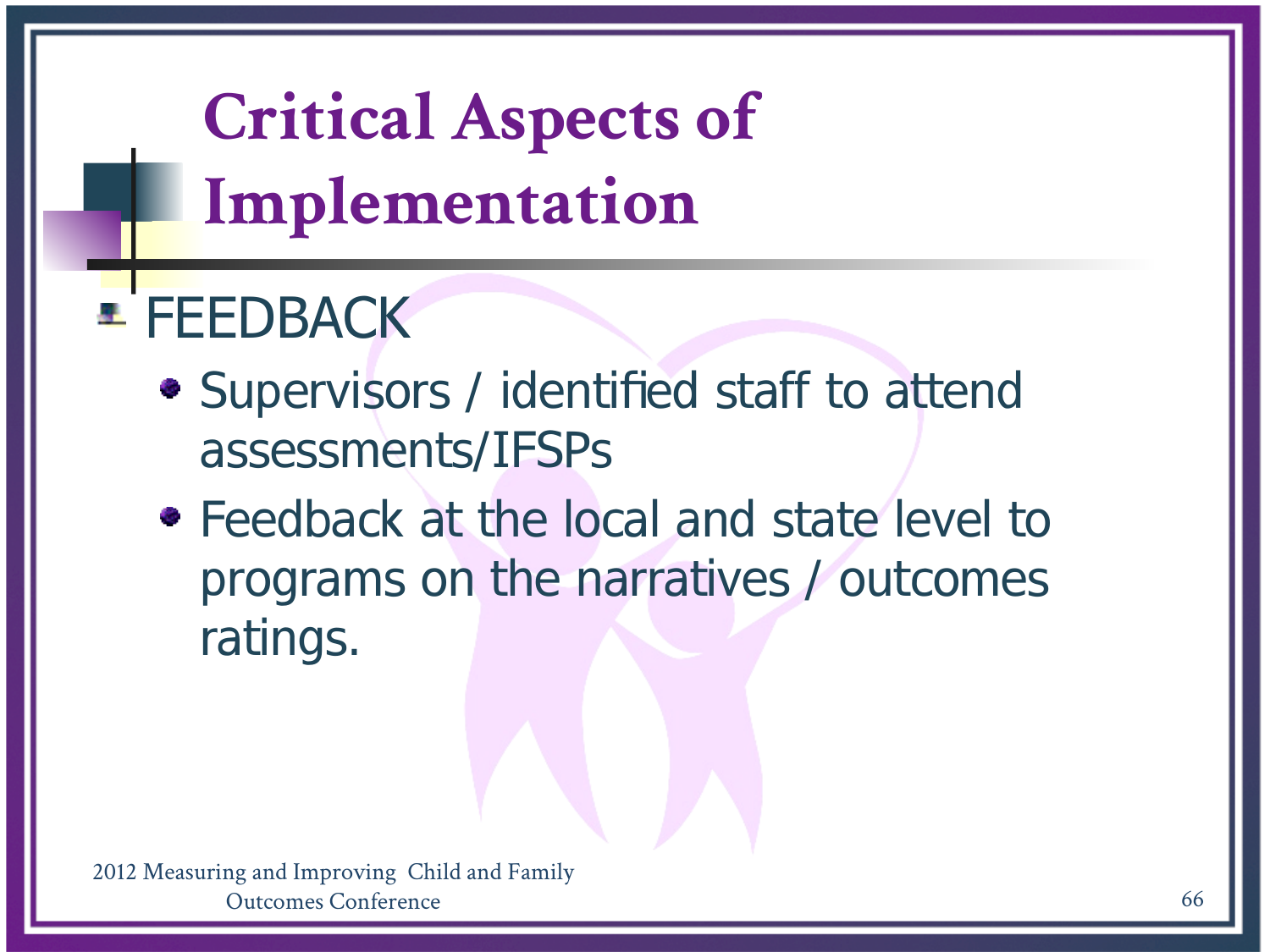

# Critical Aspects of Implementation
FEEDBACK
Supervisors / identified staff to attend assessments/IFSPs
Feedback at the local and state level to programs on the narratives / outcomes ratings.

66
2012 Measuring and Improving  Child and Family Outcomes Conference